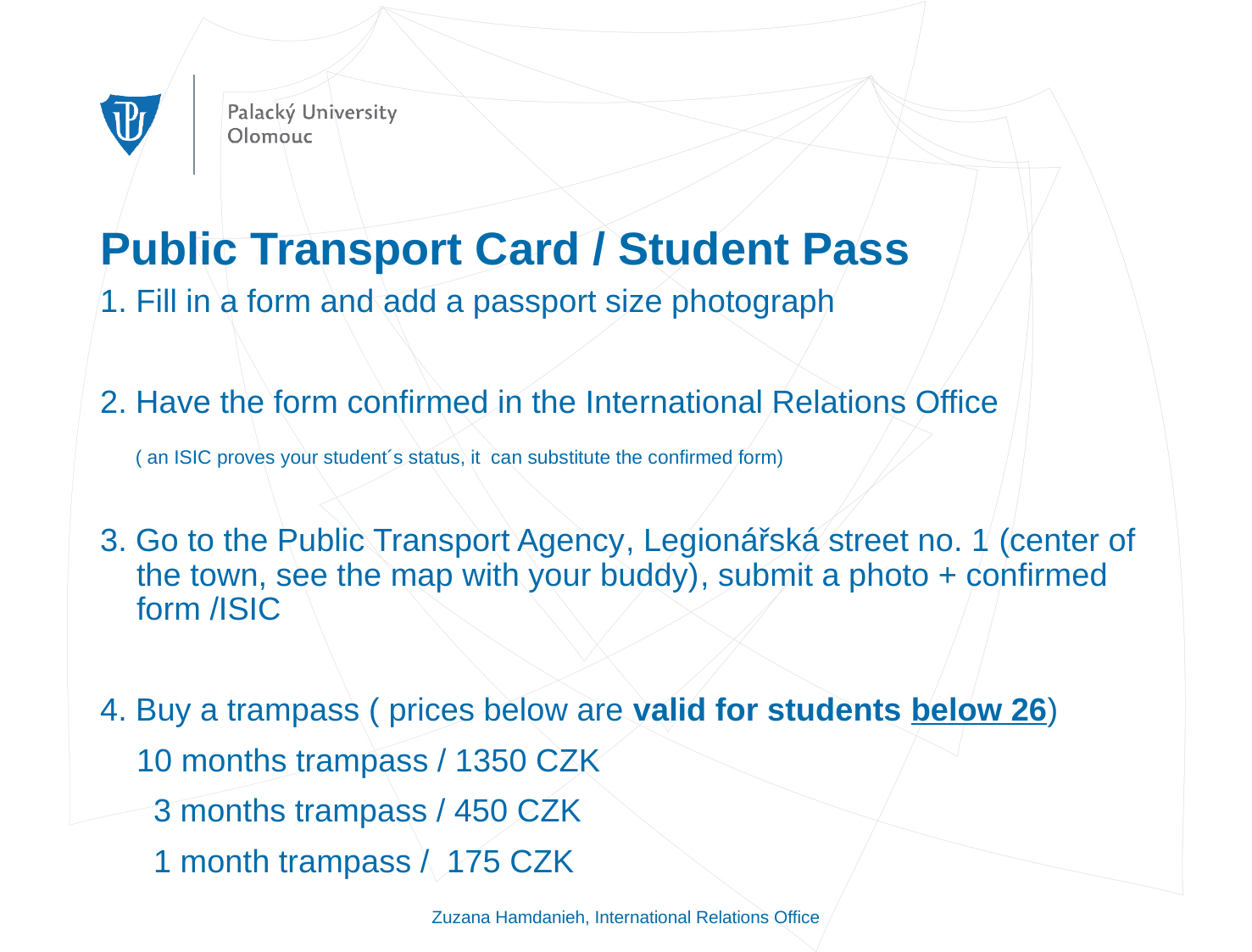

# Public Transport Card / Student Pass
1. Fill in a form and add a passport size photograph

2. Have the form confirmed in the International Relations Office
    ( an ISIC proves your student´s status, it  can substitute the confirmed form)

3. Go to the Public Transport Agency, Legionářská street no. 1 (center of the town, see the map with your buddy), submit a photo + confirmed form /ISIC

4. Buy a trampass ( prices below are valid for students below 26)
	10 months trampass / 1350 CZK
      3 months trampass / 450 CZK
      1 month trampass /  175 CZK

Zuzana Hamdanieh, International Relations Office